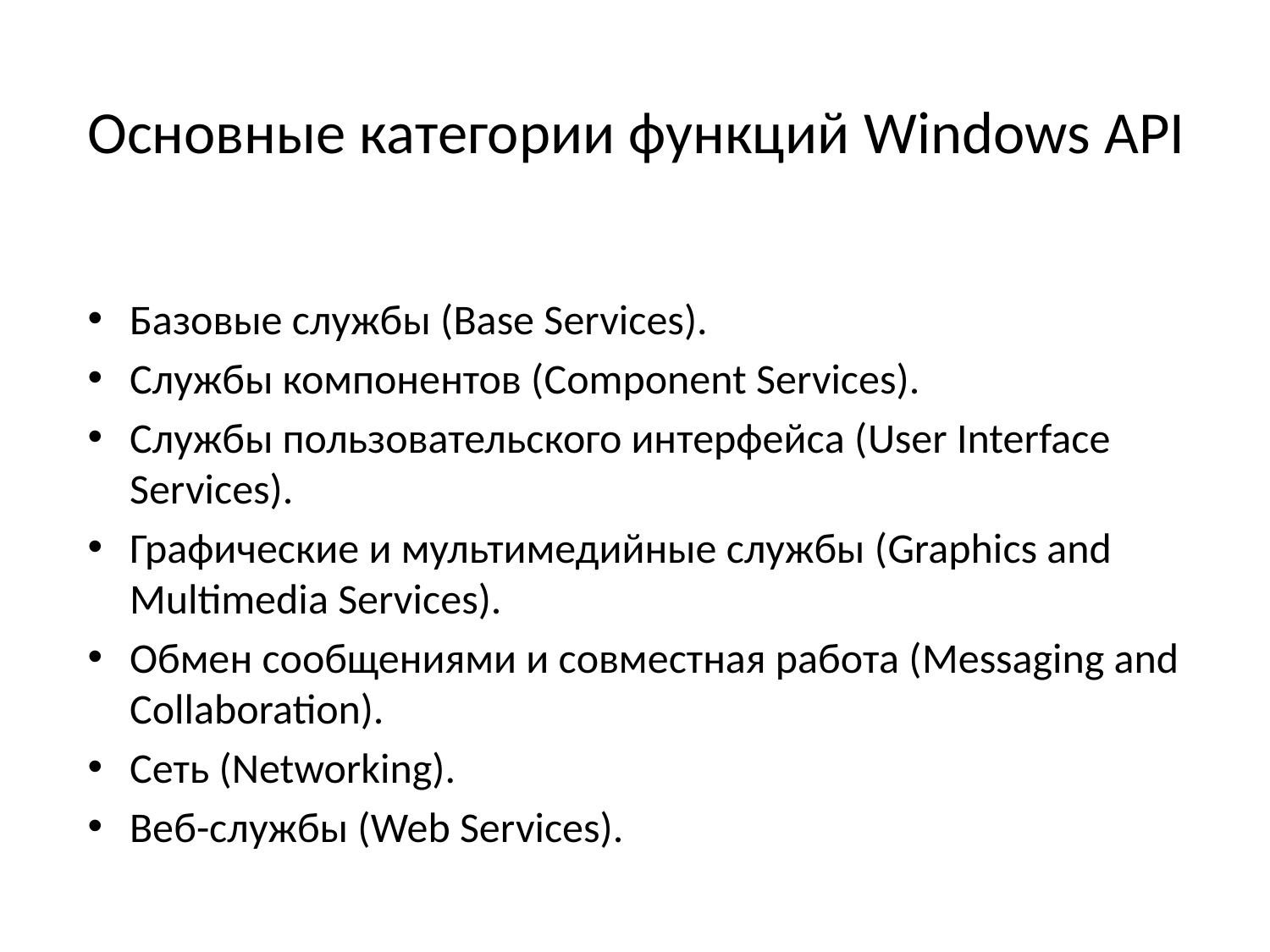

# Основные категории функций Windows API
Базовые службы (Base Services).
Службы компонентов (Component Services).
Службы пользовательского интерфейса (User Interface Services).
Графические и мультимедийные службы (Graphics and Multimedia Services).
Обмен сообщениями и совместная работа (Messaging and Collaboration).
Сеть (Networking).
Веб-службы (Web Services).